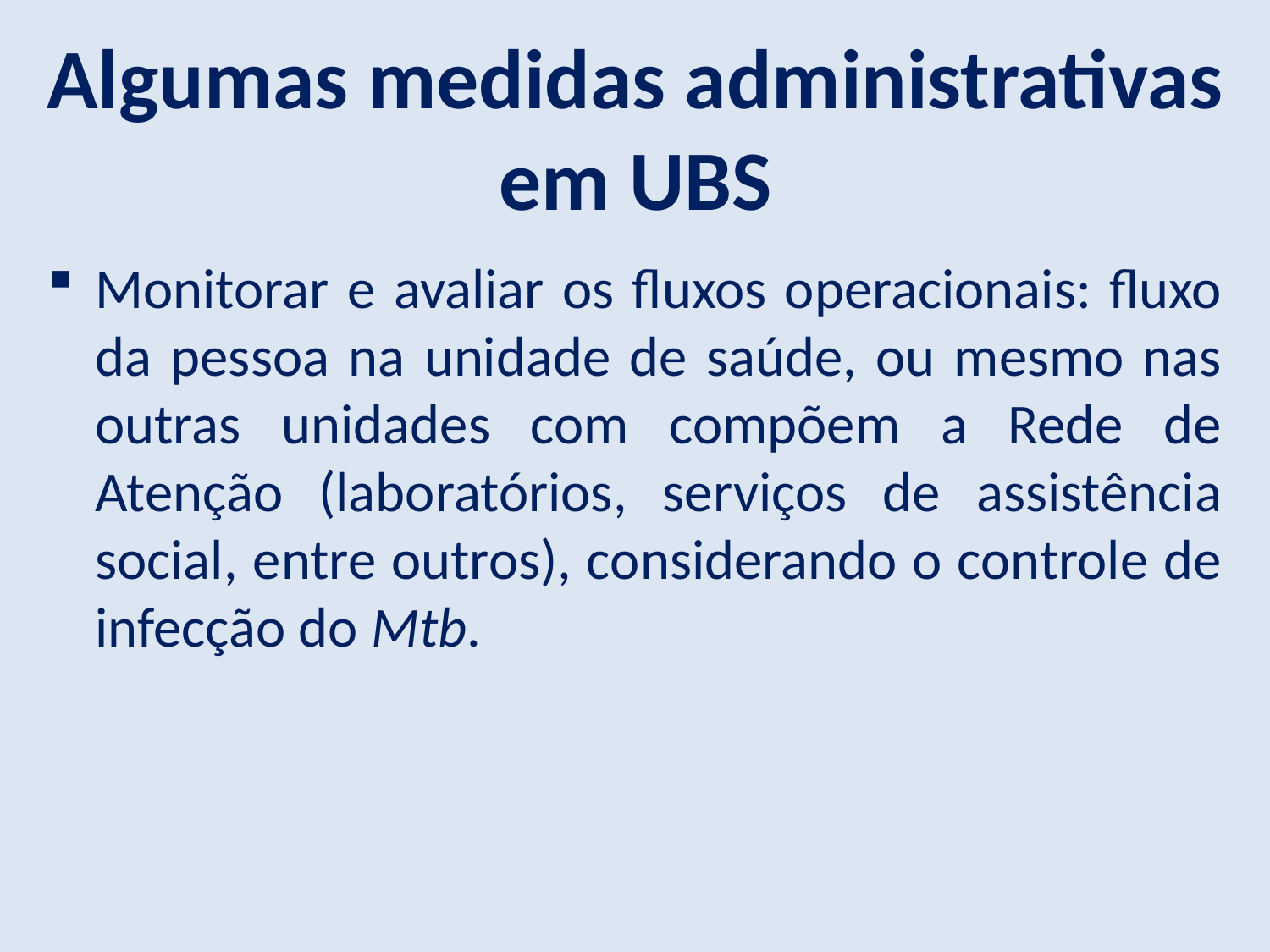

Algumas medidas administrativas em UBS
Monitorar e avaliar os fluxos operacionais: fluxo da pessoa na unidade de saúde, ou mesmo nas outras unidades com compõem a Rede de Atenção (laboratórios, serviços de assistência social, entre outros), considerando o controle de infecção do Mtb.